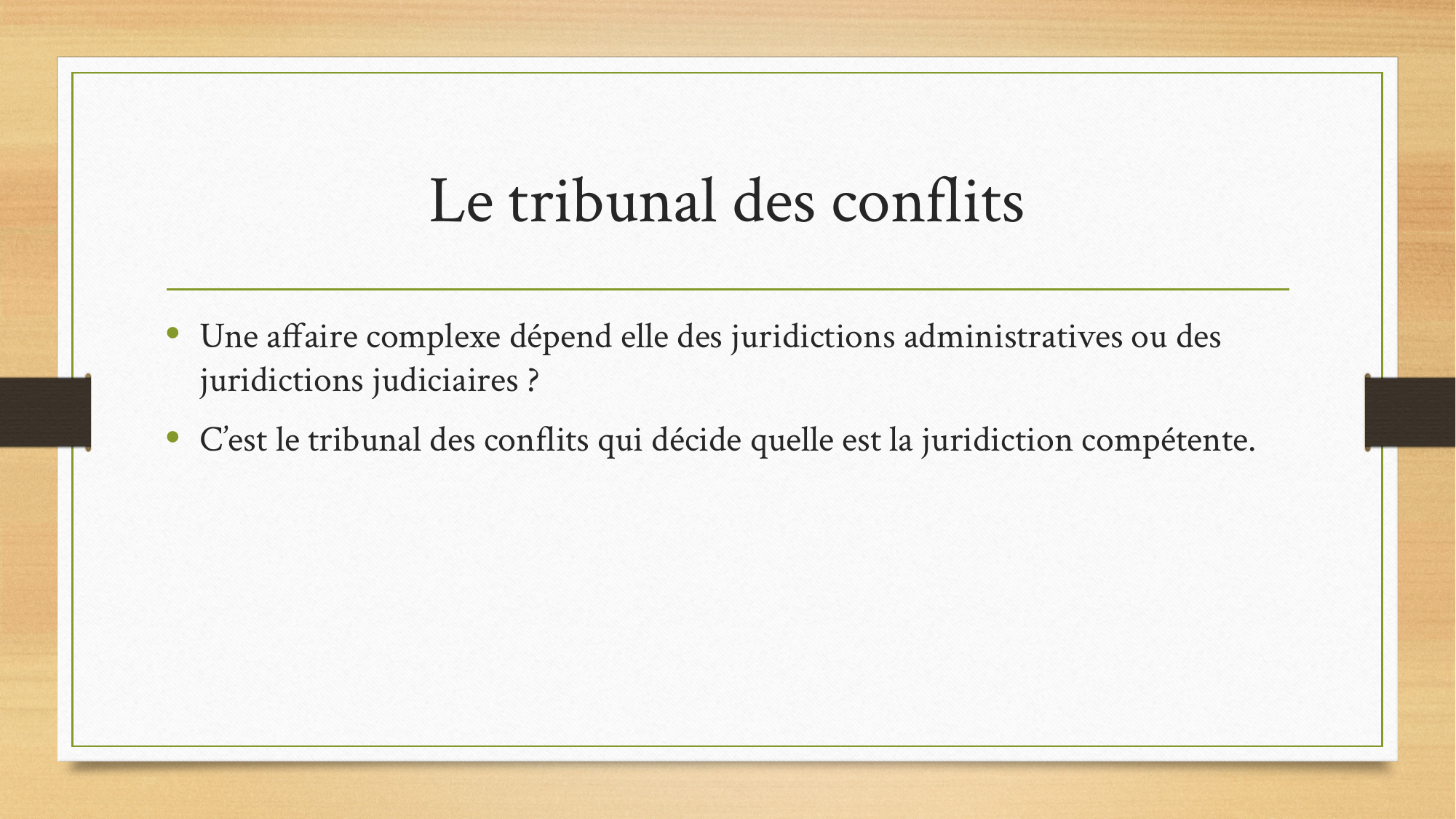

# Le tribunal des conflits
Une affaire complexe dépend elle des juridictions administratives ou des juridictions judiciaires ?
C’est le tribunal des conflits qui décide quelle est la juridiction compétente.